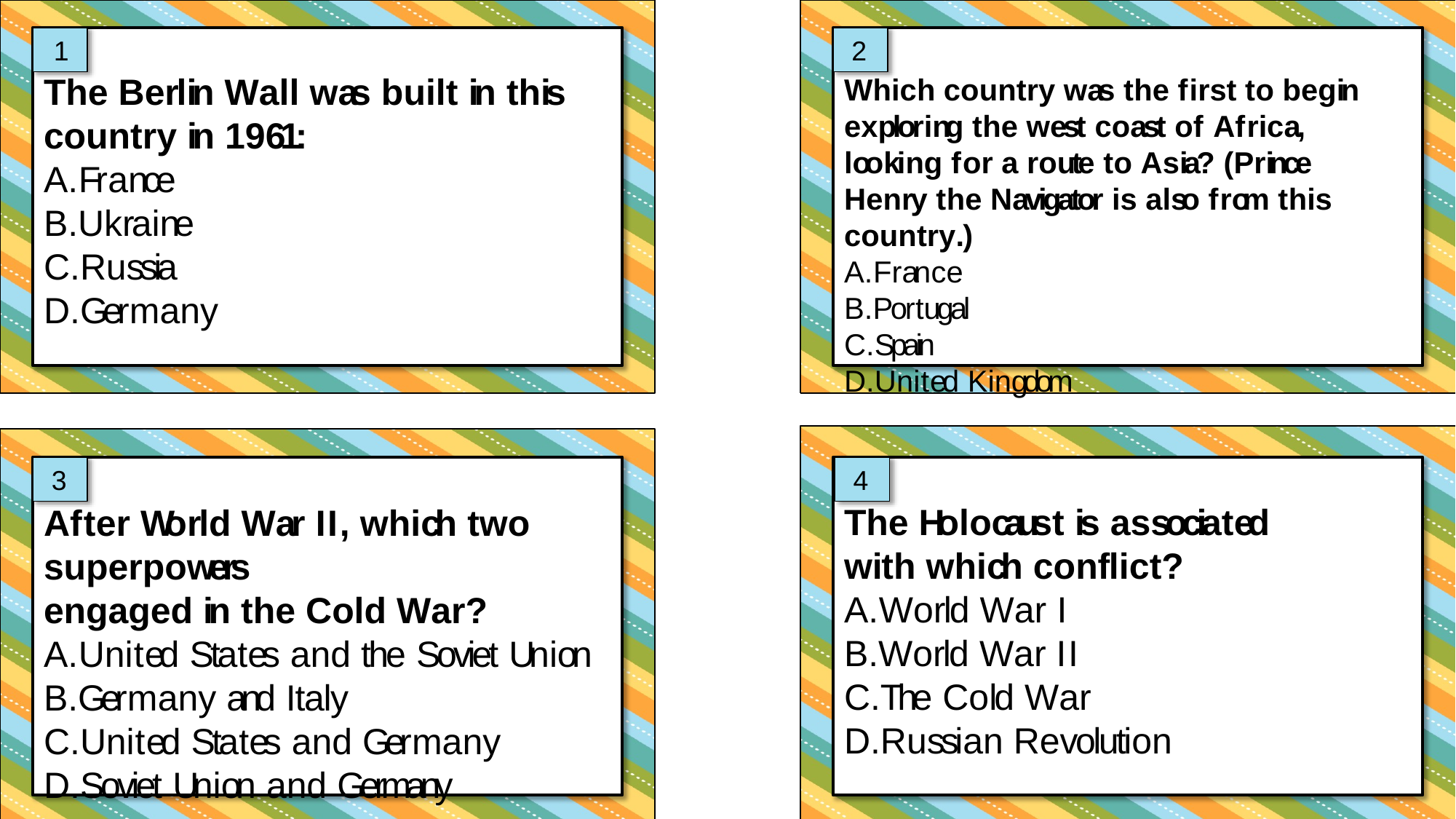

1
2
The Berlin Wall was built in this country in 1961:
France
Ukraine
Russia
Germany
Which country was the first to begin exploring the west coast of Africa, looking for a route to Asia? (Prince Henry the Navigator is also from this country.)
France
Portugal
Spain
United Kingdom

3
4
The Holocaust is associated with which conflict?
World War I
World War II
The Cold War
Russian Revolution
After World War II, which two superpowers
engaged in the Cold War?
United States and the Soviet Union
Germany and Italy
United States and Germany
Soviet Union and Germany